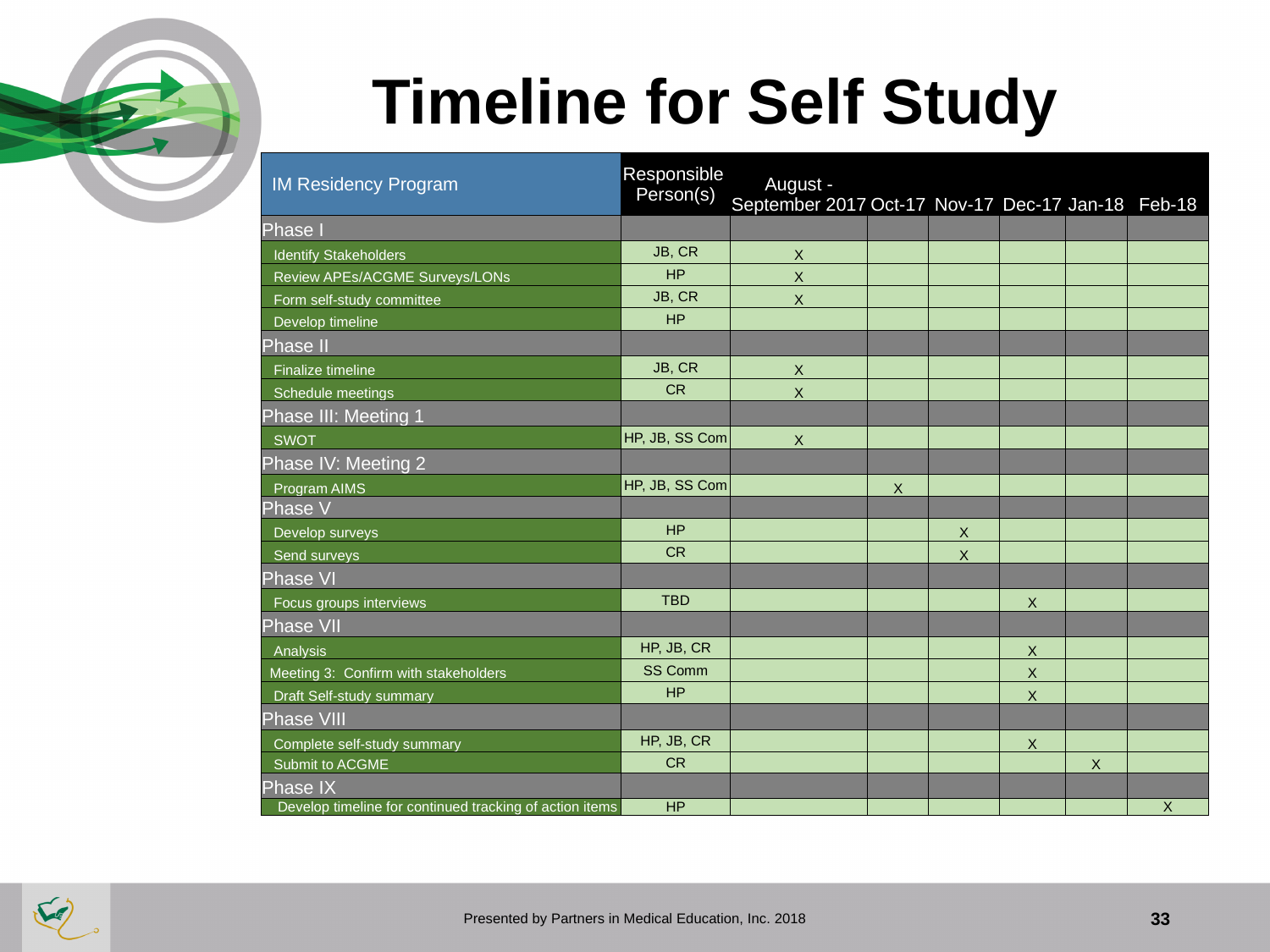

# Timeline for Self Study
| IM Residency Program | Responsible Person(s) | August - September 2017 | Oct-17 | Nov-17 | Dec-17 | Jan-18 | Feb-18 |
| --- | --- | --- | --- | --- | --- | --- | --- |
| Phase I |  |  |  |  |  |  |  |
| Identify Stakeholders | JB, CR | X |  |  |  |  |  |
| Review APEs/ACGME Surveys/LONs | HP | X |  |  |  |  |  |
| Form self-study committee | JB, CR | X |  |  |  |  |  |
| Develop timeline | HP |  |  |  |  |  |  |
| Phase II |  |  |  |  |  |  |  |
| Finalize timeline | JB, CR | X |  |  |  |  |  |
| Schedule meetings | CR | X |  |  |  |  |  |
| Phase III: Meeting 1 |  |  |  |  |  |  |  |
| SWOT | HP, JB, SS Com | X |  |  |  |  |  |
| Phase IV: Meeting 2 |  |  |  |  |  |  |  |
| Program AIMS | HP, JB, SS Com |  | X |  |  |  |  |
| Phase V |  |  |  |  |  |  |  |
| Develop surveys | HP |  |  | X |  |  |  |
| Send surveys | CR |  |  | X |  |  |  |
| Phase VI |  |  |  |  |  |  |  |
| Focus groups interviews | TBD |  |  |  | X |  |  |
| Phase VII |  |  |  |  |  |  |  |
| Analysis | HP, JB, CR |  |  |  | X |  |  |
| Meeting 3: Confirm with stakeholders | SS Comm |  |  |  | X |  |  |
| Draft Self-study summary | HP |  |  |  | X |  |  |
| Phase VIII |  |  |  |  |  |  |  |
| Complete self-study summary | HP, JB, CR |  |  |  | X |  |  |
| Submit to ACGME | CR |  |  |  |  | X |  |
| Phase IX |  |  |  |  |  |  |  |
| Develop timeline for continued tracking of action items | HP |  |  |  |  |  | X |
Presented by Partners in Medical Education, Inc. 2018
33